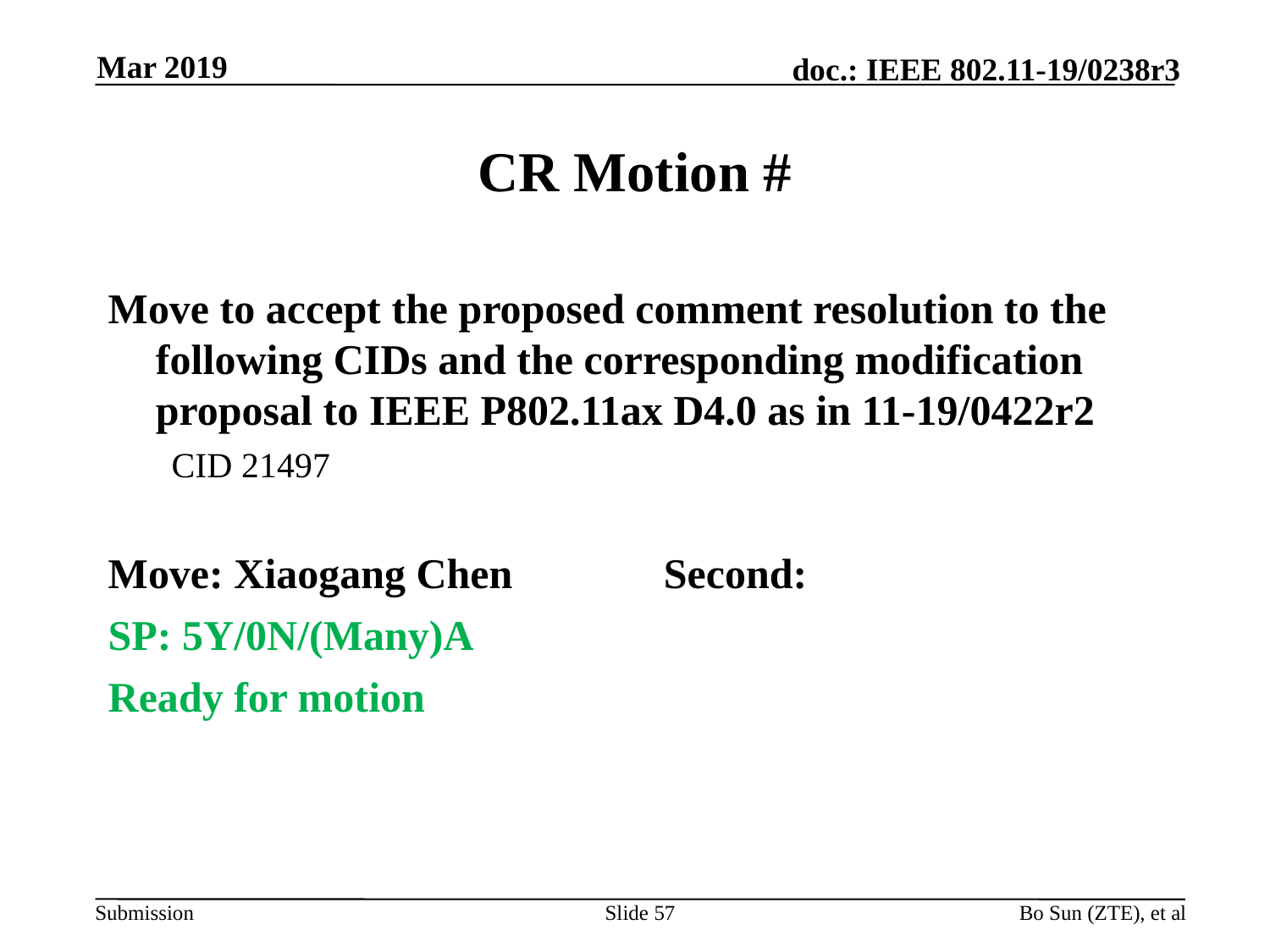

Mar 2019
# CR Motion #
Move to accept the proposed comment resolution to the following CIDs and the corresponding modification proposal to IEEE P802.11ax D4.0 as in 11-19/0422r2
CID 21497

Move: Xiaogang Chen 		Second:
SP: 5Y/0N/(Many)A
Ready for motion
Slide 57
Bo Sun (ZTE), et al